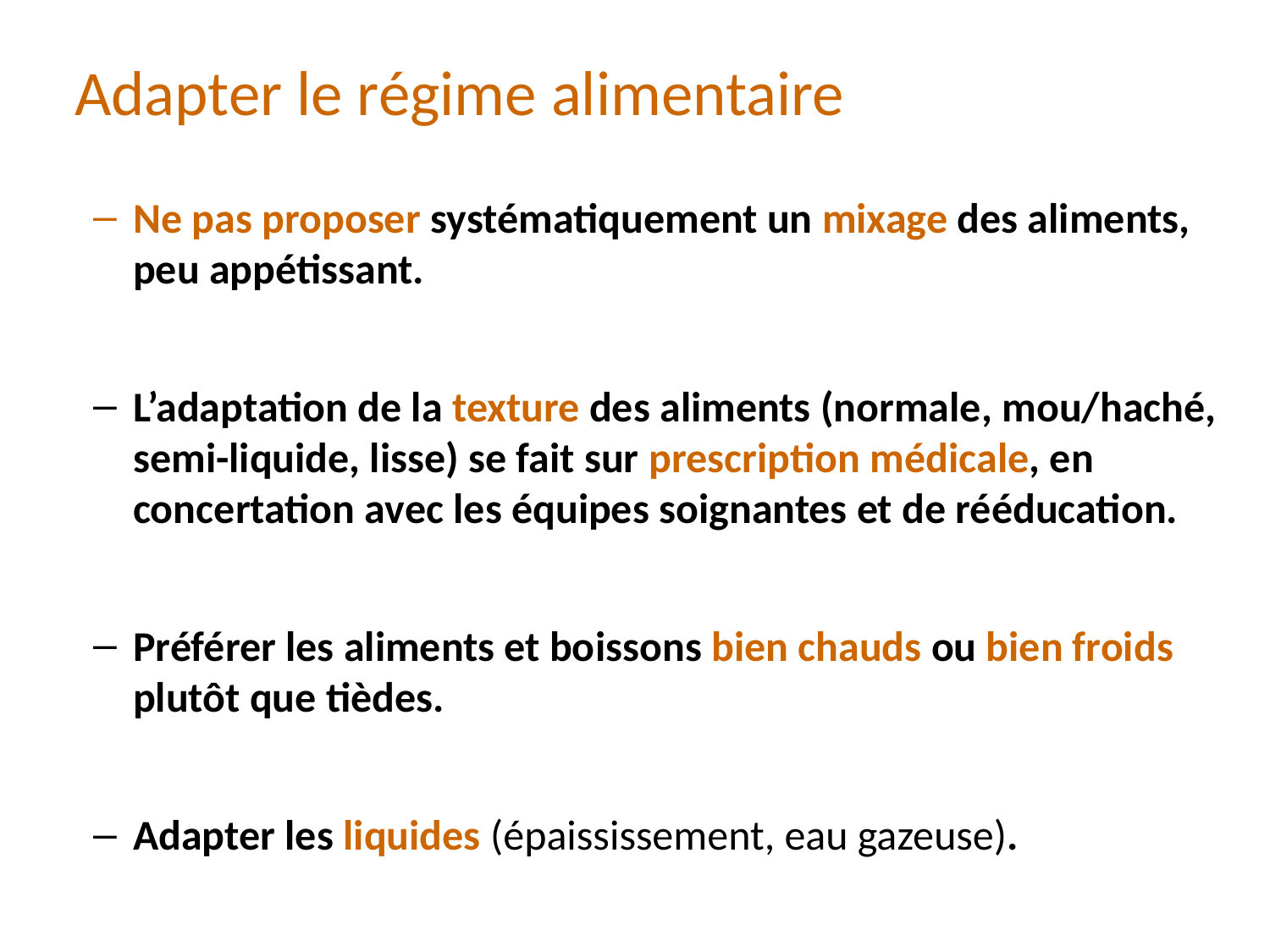

Ne pas proposer systématiquement un mixage des aliments, peu appétissant.

L’adaptation de la texture des aliments (normale, mou/haché, semi-liquide, lisse) se fait sur prescription médicale, en concertation avec les équipes soignantes et de rééducation.

Préférer les aliments et boissons bien chauds ou bien froids plutôt que tièdes.

Adapter les liquides (épaississement, eau gazeuse).
Adapter le régime alimentaire